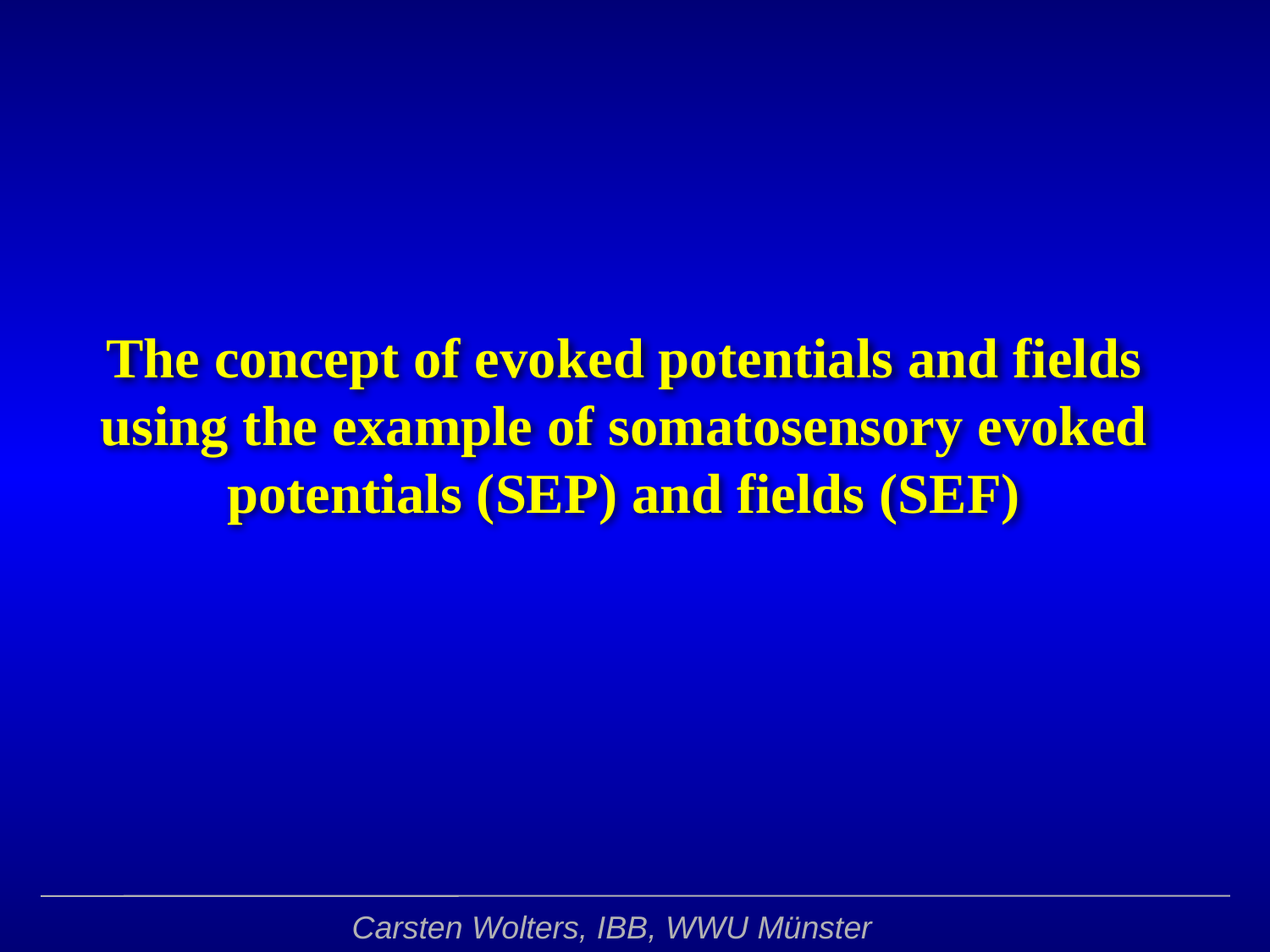

The concept of evoked potentials and fields using the example of somatosensory evoked potentials (SEP) and fields (SEF)